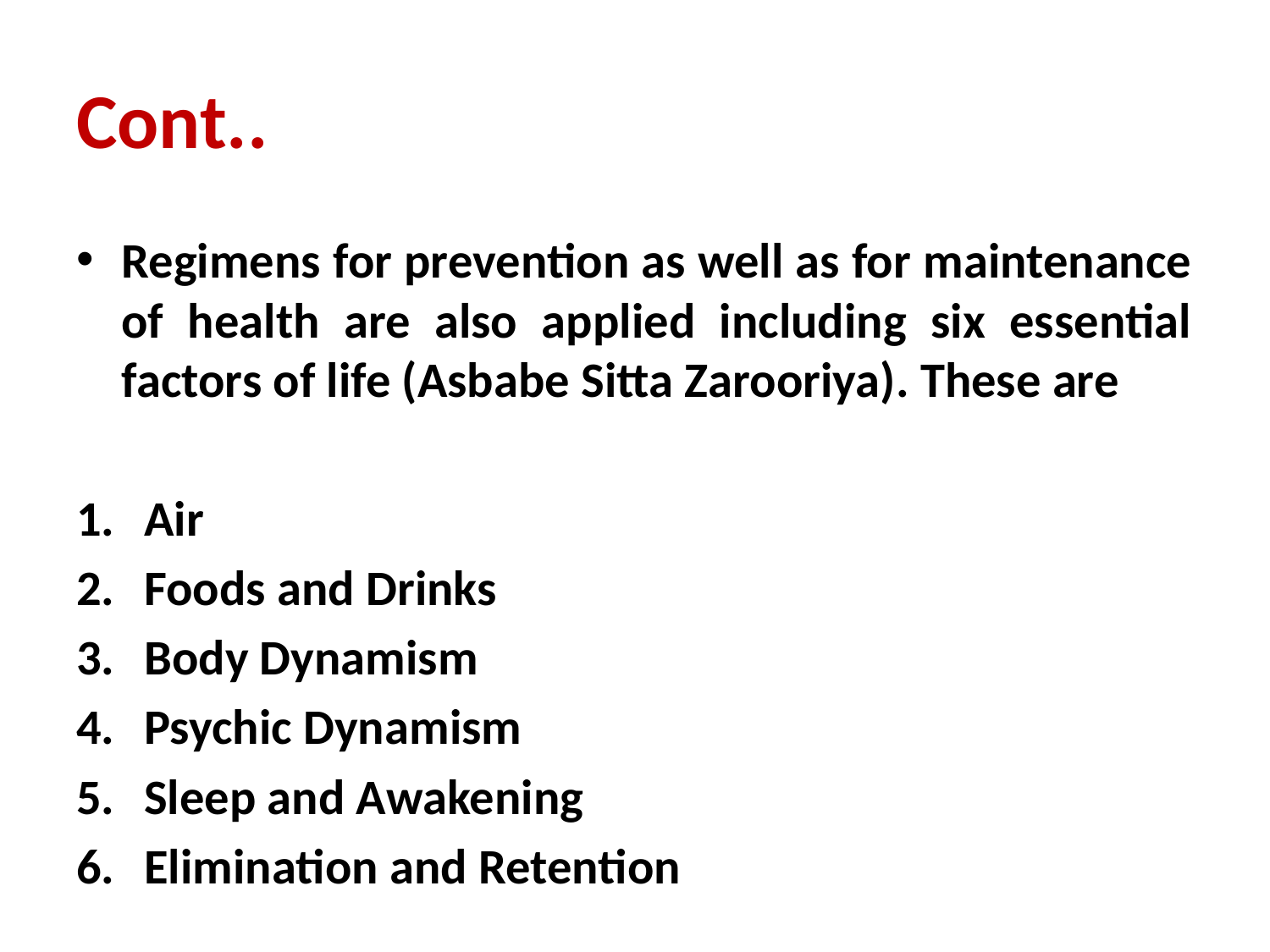

# Cont..
Regimens for prevention as well as for maintenance of health are also applied including six essential factors of life (Asbabe Sitta Zarooriya). These are

Air
Foods and Drinks
Body Dynamism
Psychic Dynamism
Sleep and Awakening
Elimination and Retention